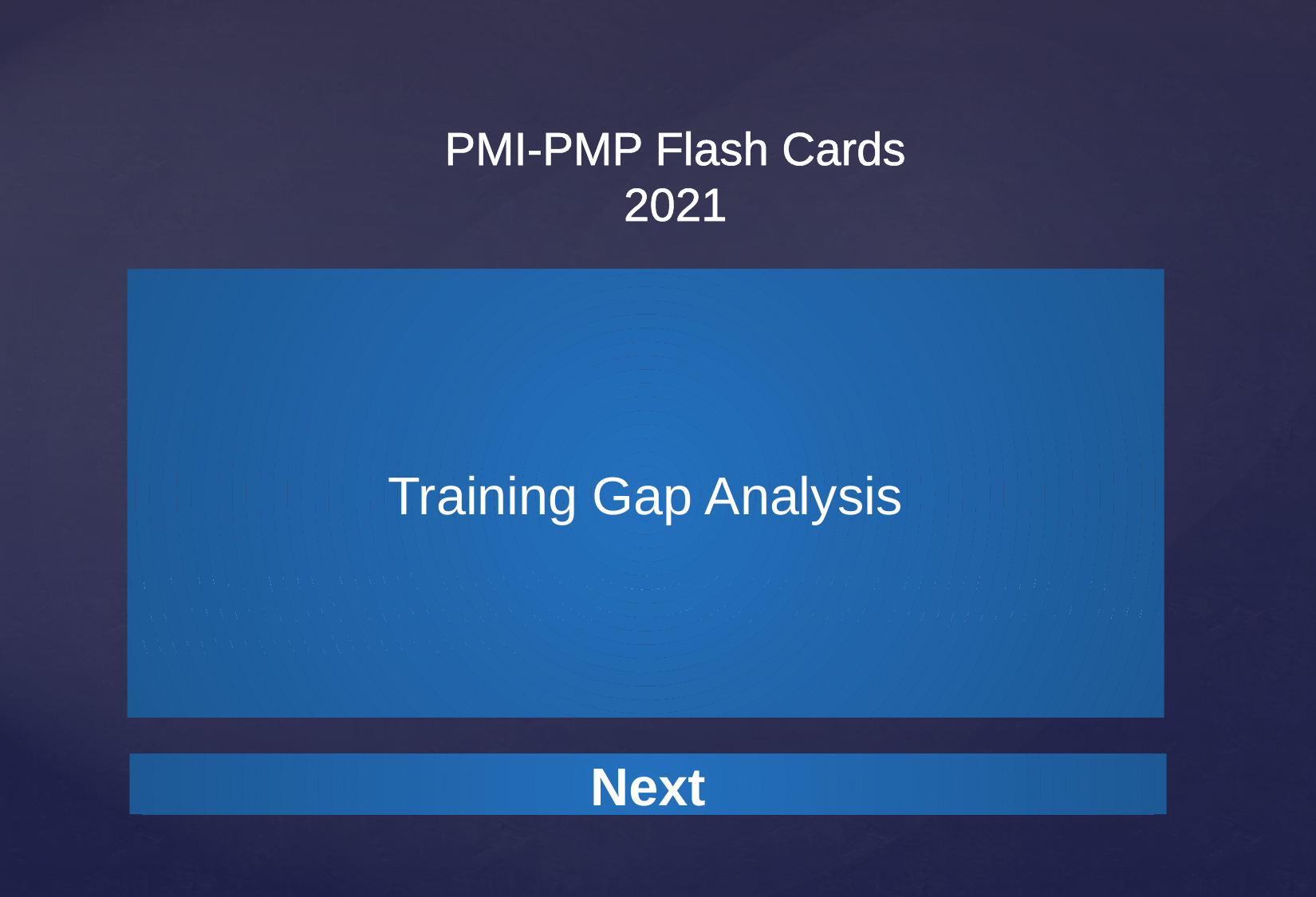

Training Gap Analysis
Based on your project's stakeholder analysis, you will need to assess current skills, the required skills based on the project's deliverables, and the changes this will make to customer workflows and roles.
Next
Next